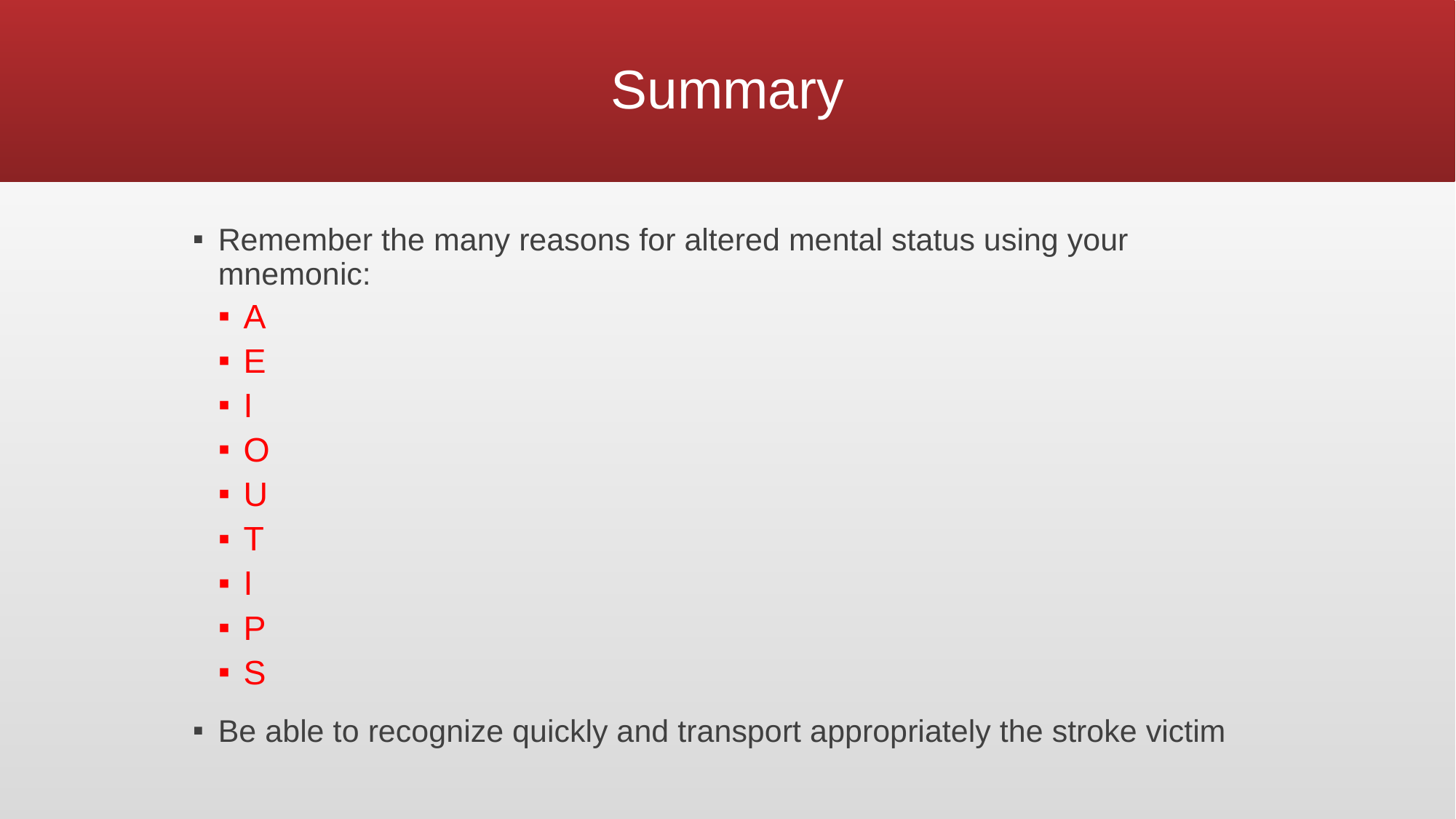

# Summary
Remember the many reasons for altered mental status using your mnemonic:
A
E
I
O
U
T
I
P
S
Be able to recognize quickly and transport appropriately the stroke victim